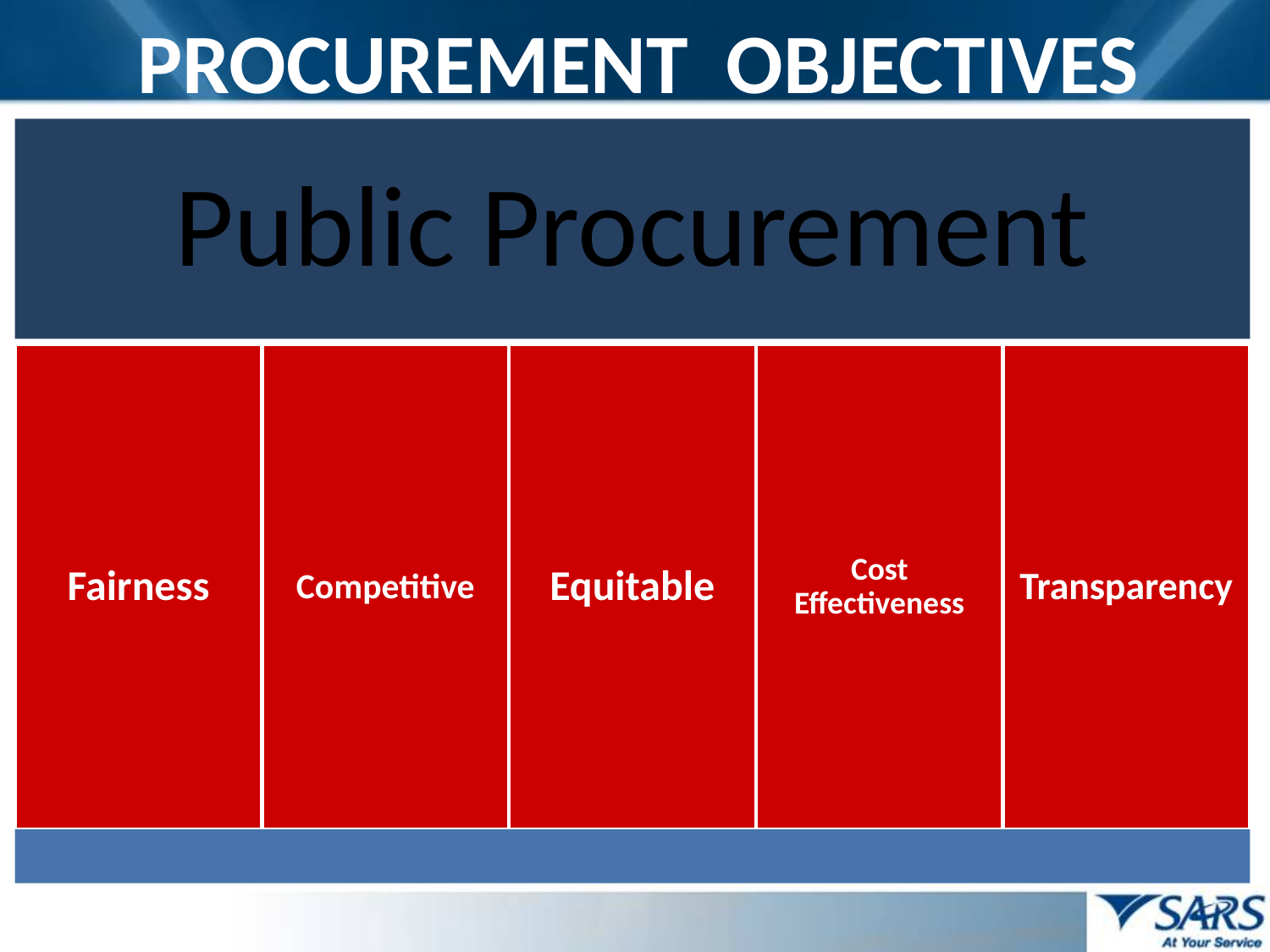

# PROCUREMENT  OBJECTIVES
Public Procurement
Fairness
Competitive
Equitable
Cost Effectiveness
Transparency